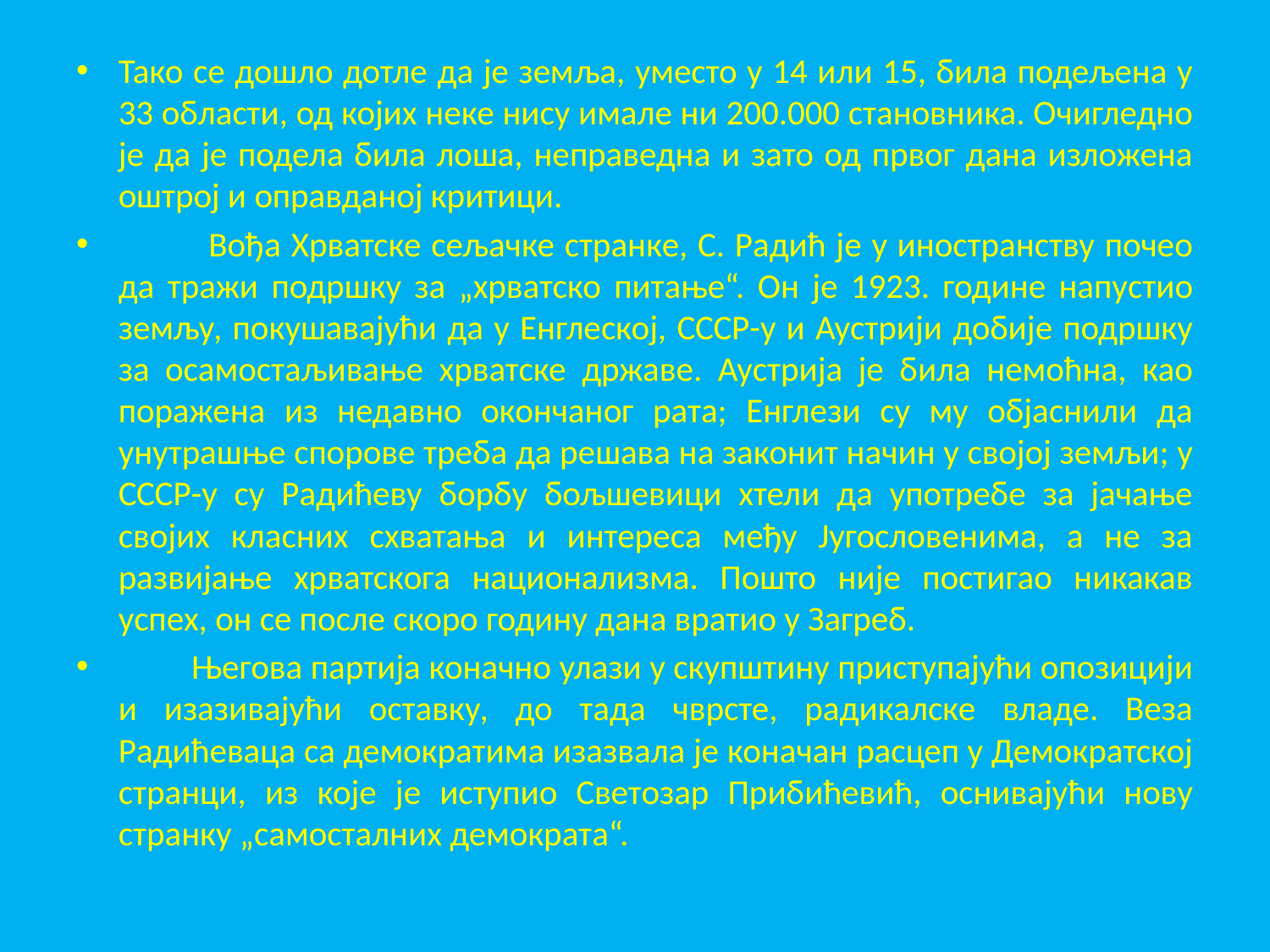

Тако се дошло дотле да је земља, уместо у 14 или 15, била подељена у 33 области, од којих неке нису имале ни 200.000 становника. Очигледно је да је подела била лоша, неправедна и зато од првог дана изложена оштрој и оправданој критици.
         Вођа Хрватске сељачке странке, С. Радић је у иностранству почео да тражи подршку за „хрватско питање“. Он је 1923. године напустио земљу, покушавајући да у Енглеској, СССР-у и Аустрији добије подршку за осамостаљивање хрватске државе. Аустрија је била немоћна, као поражена из недавно окончаног рата; Енглези су му објаснили да унутрашње спорове треба да решава на законит начин у својој земљи; у СССР-у су Радићеву борбу бољшевици хтели да употребе за јачање својих класних схватања и интереса међу Југословенима, а не за развијање хрватскога национализма. Пошто није постигао никакав успех, он се после скоро годину дана вратио у Загреб.
         Његова партија коначно улази у скупштину приступајући опозицији и изазивајући оставку, до тада чврсте, радикалске владе. Веза Радићеваца са демократима изазвала је коначан расцеп у Демократској странци, из које је иступио Светозар Прибићевић, оснивајући нову странку „самосталних демократа“.